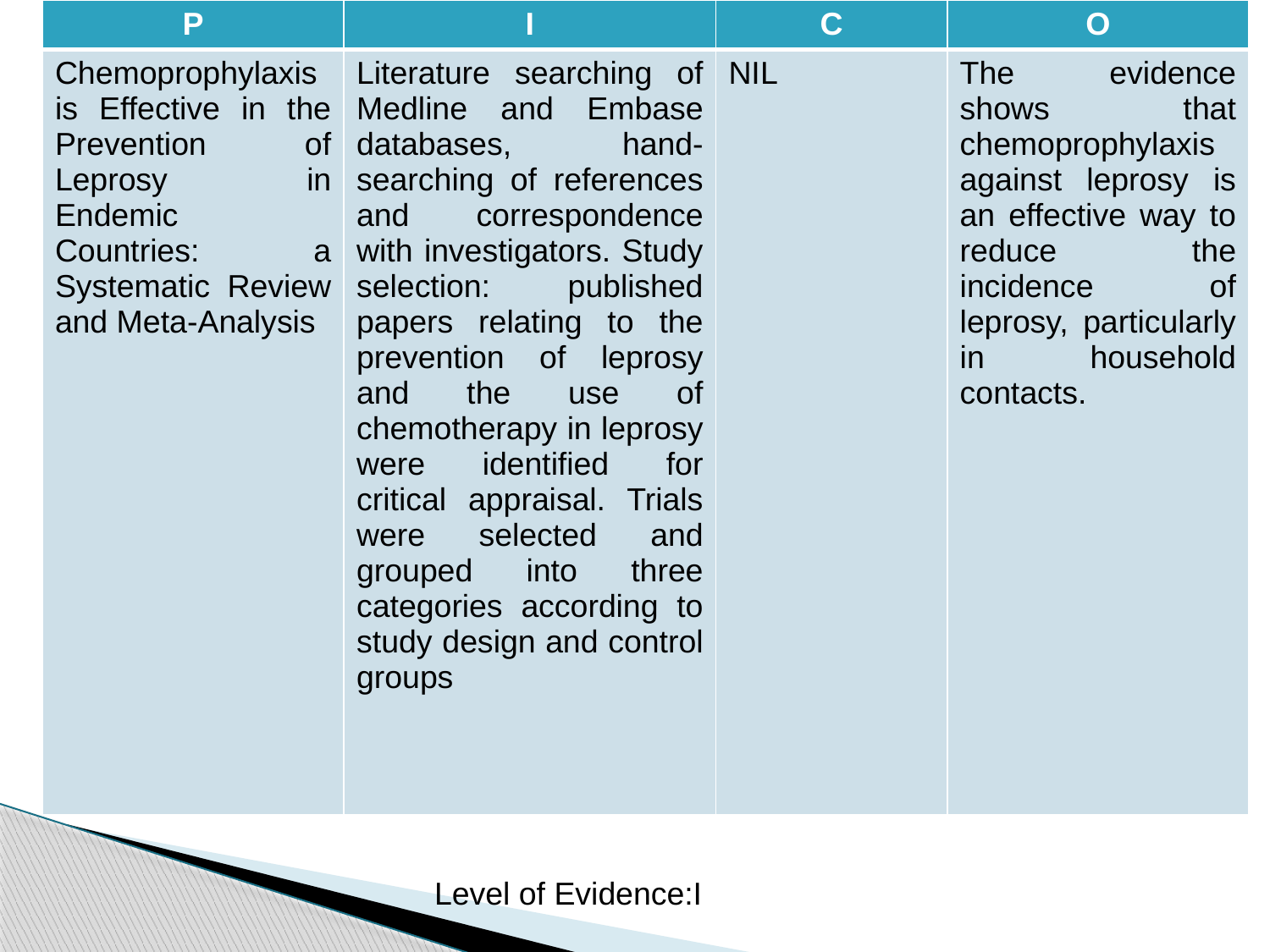

| P | I | C | O |
| --- | --- | --- | --- |
| Chemoprophylaxis is Effective in the Prevention of Leprosy in Endemic Countries: a Systematic Review and Meta-Analysis | Literature searching of Medline and Embase databases, hand-searching of references and correspondence with investigators. Study selection: published papers relating to the prevention of leprosy and the use of chemotherapy in leprosy were identified for critical appraisal. Trials were selected and grouped into three categories according to study design and control groups | NIL | The evidence shows that chemoprophylaxis against leprosy is an effective way to reduce the incidence of leprosy, particularly in household contacts. |
Level of Evidence:I